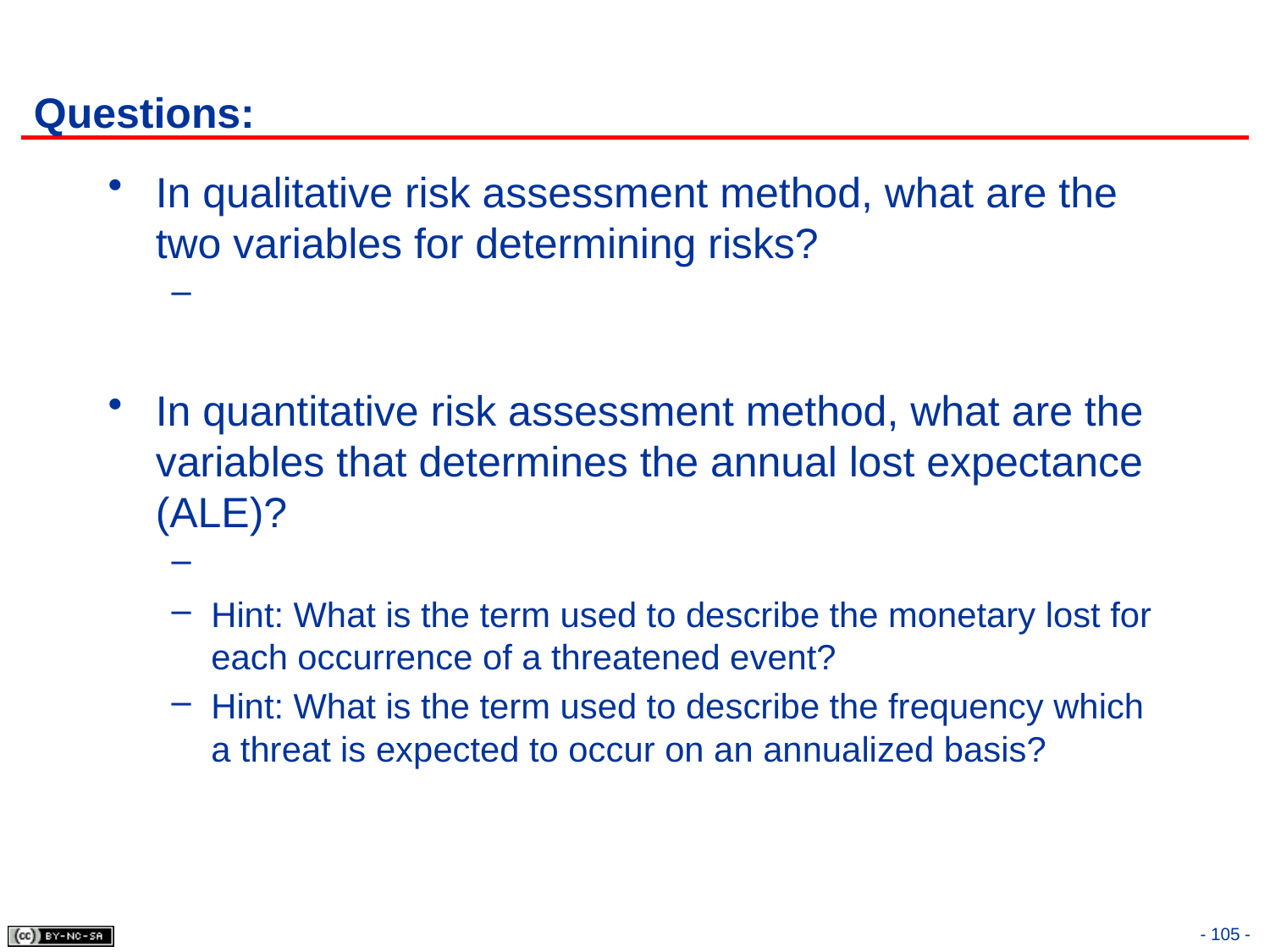

# Questions:
In qualitative risk assessment method, what are the two variables for determining risks?

In quantitative risk assessment method, what are the variables that determines the annual lost expectance (ALE)?

Hint: What is the term used to describe the monetary lost for  each occurrence of a threatened event?
Hint: What is the term used to describe the frequency which a threat is expected to occur on an annualized basis?
- 105 -